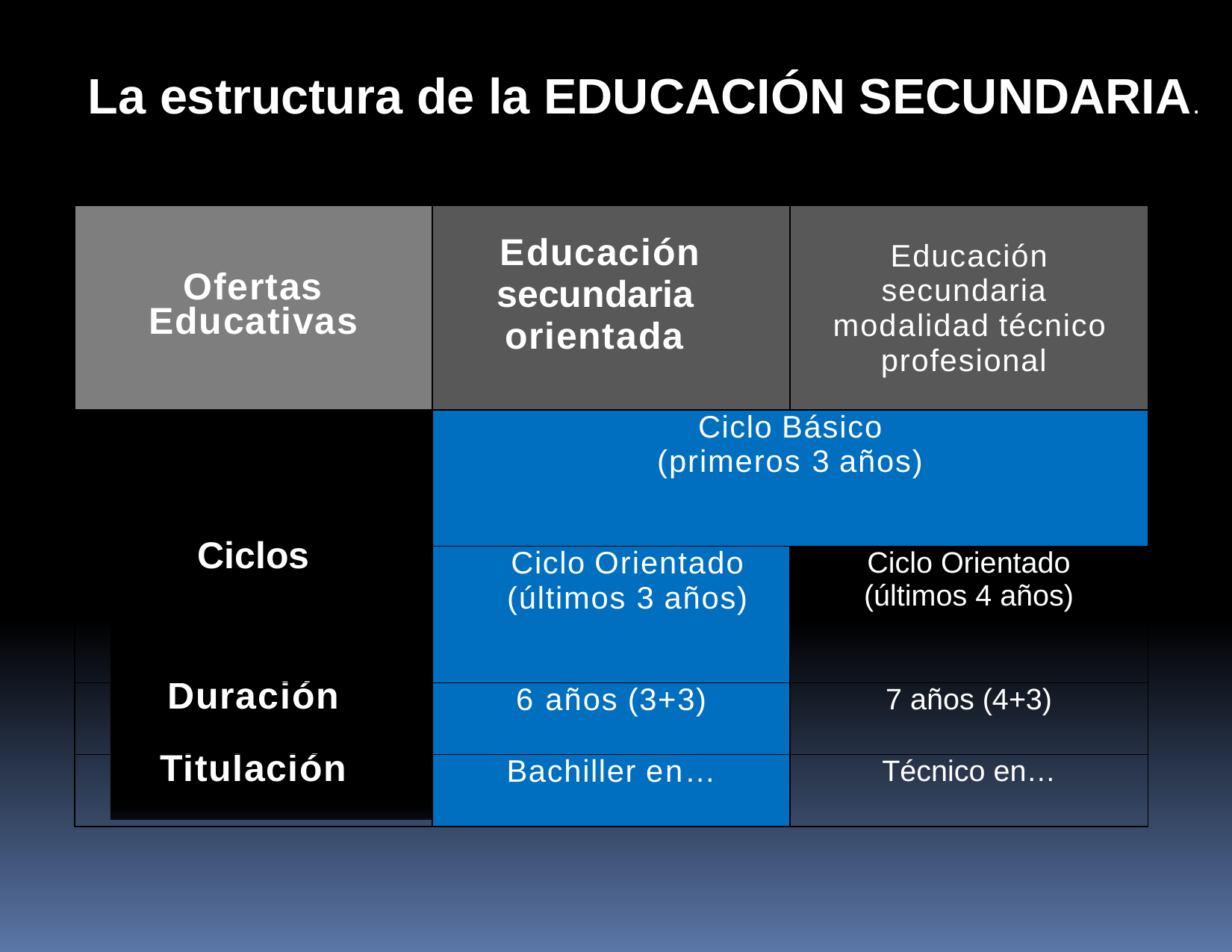

La estructura de la EDUCACIÓN SECUNDARIA.

| Ofertas Educativas | Educación secundaria orientada | Educación secundaria modalidad técnico profesional |
| --- | --- | --- |
| Ciclos | Ciclo Básico (primeros 3 años) |  |
|  | Ciclo Orientado (últimos 3 años) | Ciclo Orientado (últimos 4 años) |
| Duración | 6 años (3+3) | 7 años (4+3) |
| Titulación | Bachiller en… | Técnico en… |